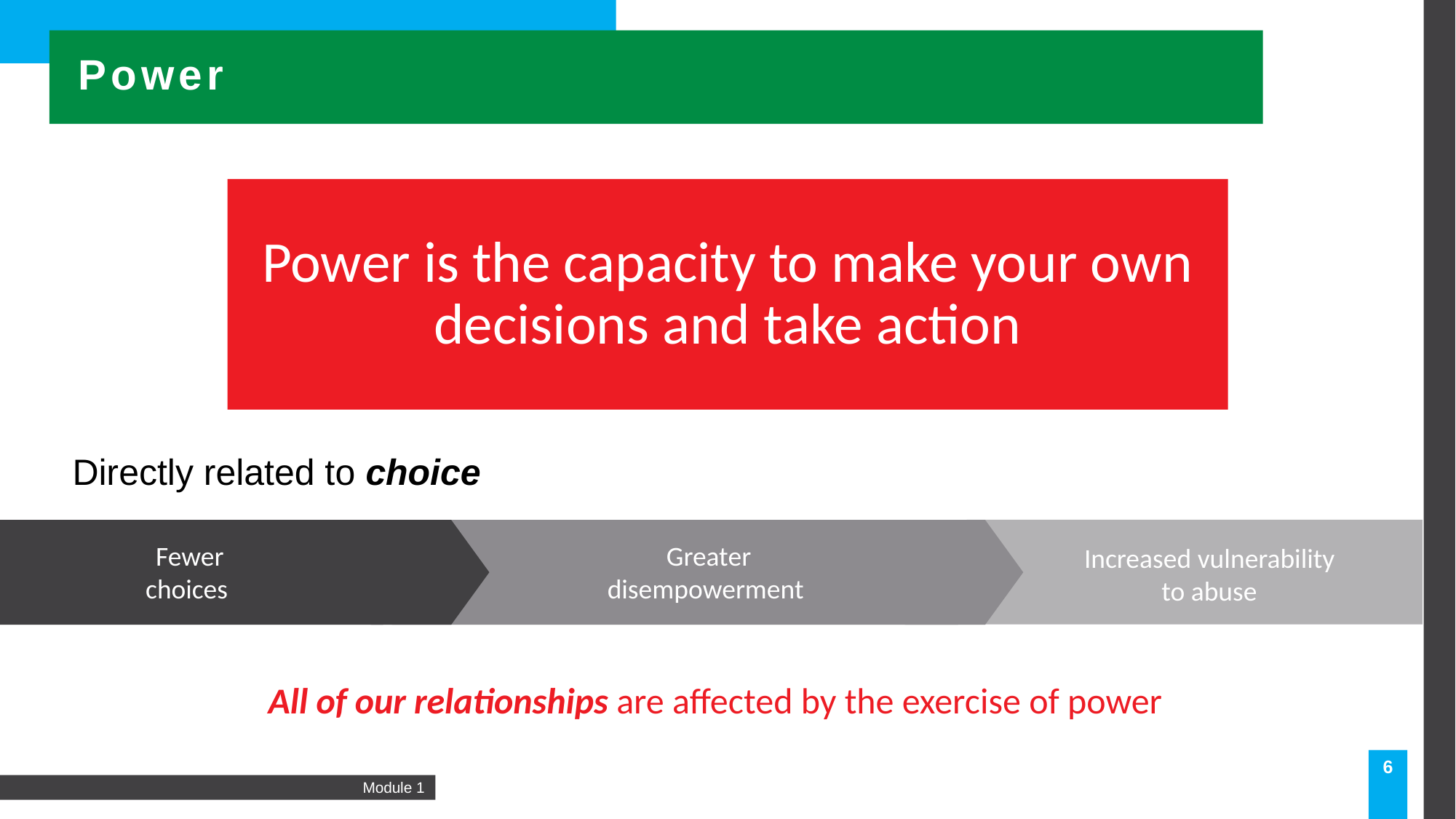

Power
Power is the capacity to make your own decisions and take action
Directly related to choice

Fewer choices
Greater disempowerment
Increased vulnerability to abuse
All of our relationships are affected by the exercise of power
6
Module 1